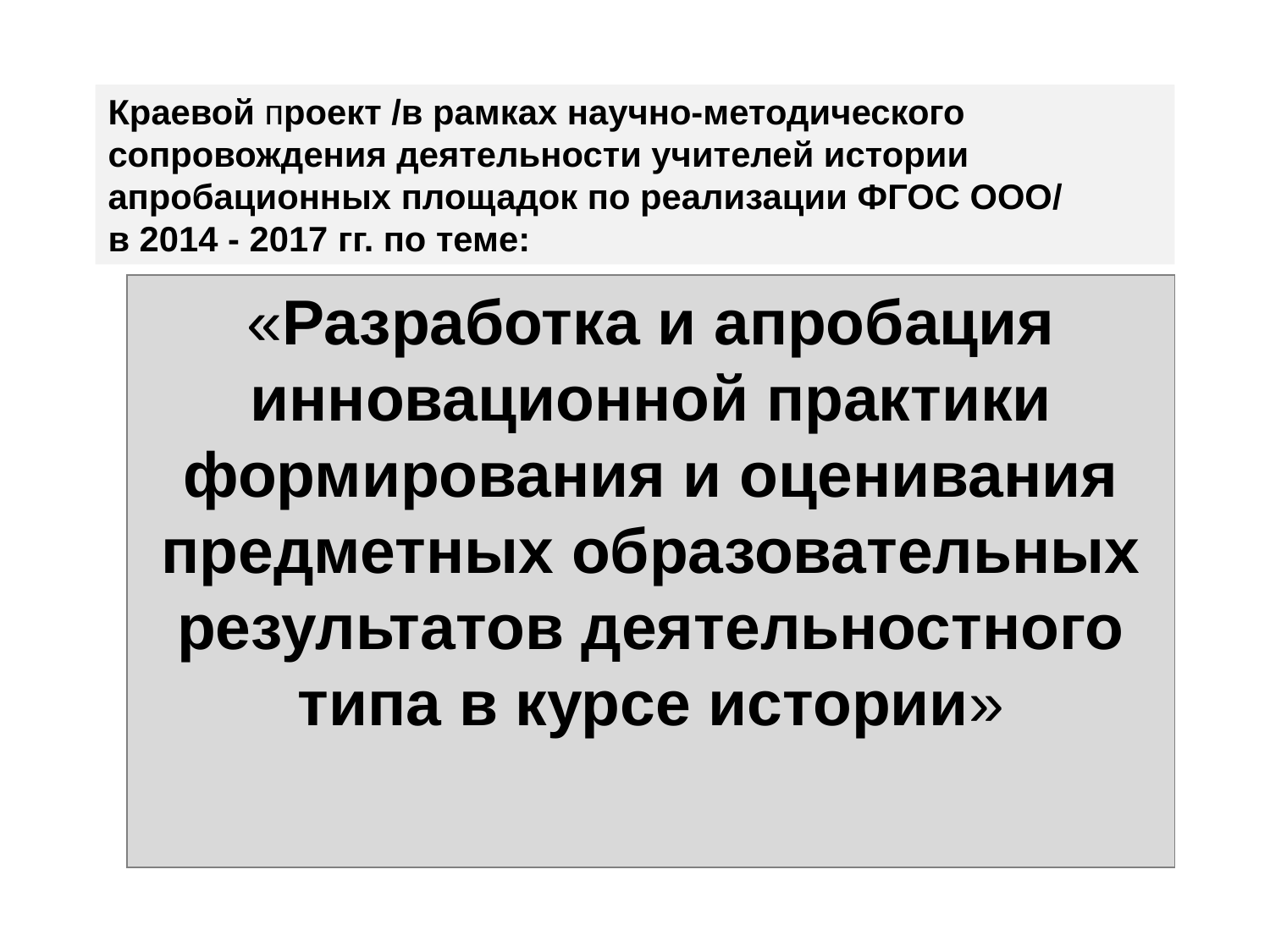

# Краевой проект /в рамках научно-методического сопровождения деятельности учителей истории апробационных площадок по реализации ФГОС ООО/ в 2014 - 2017 гг. по теме:
«Разработка и апробация инновационной практики формирования и оценивания предметных образовательных результатов деятельностного типа в курсе истории»